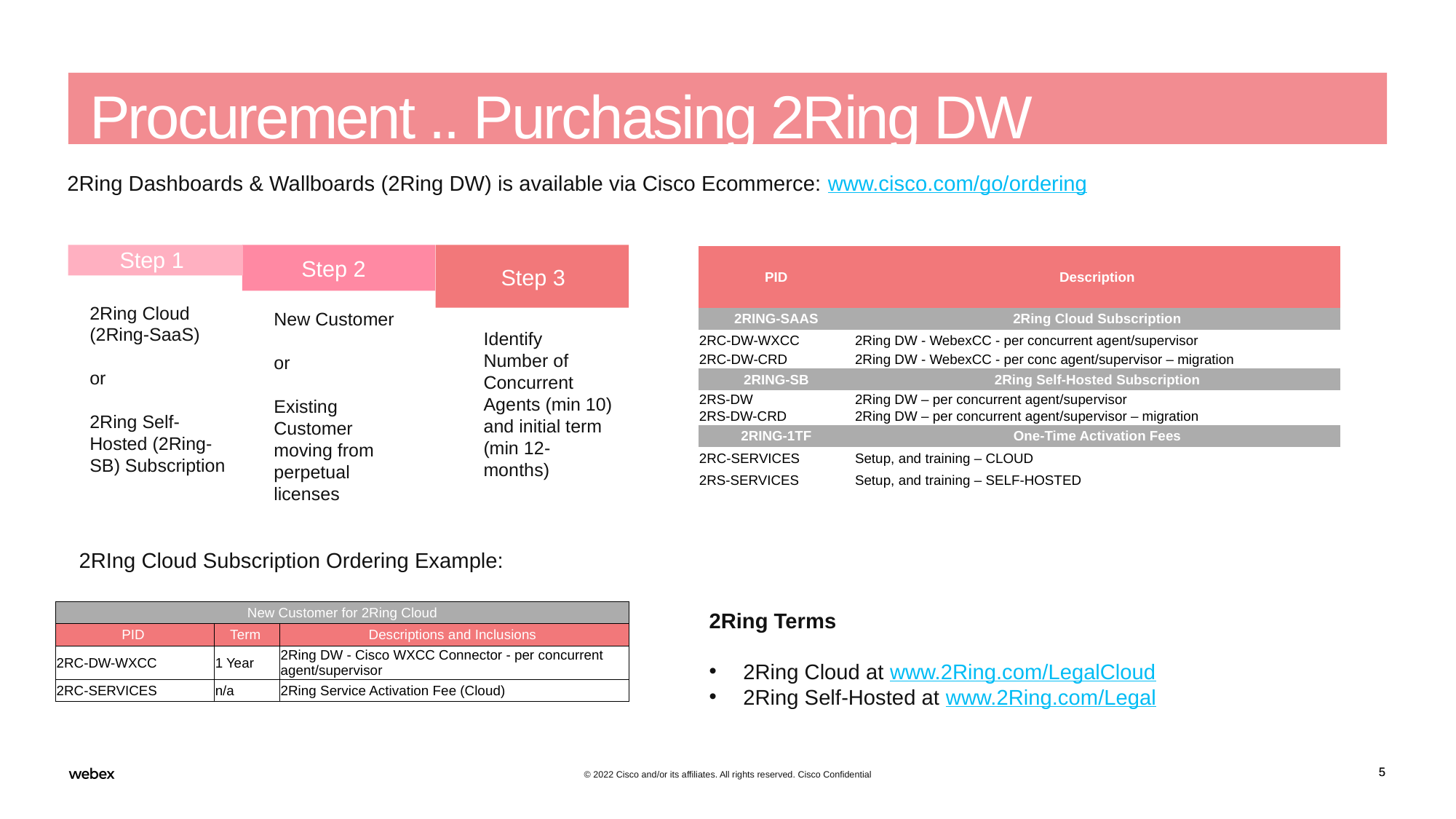

# Procurement .. Purchasing 2Ring DW
2Ring Dashboards & Wallboards (2Ring DW) is available via Cisco Ecommerce: www.cisco.com/go/ordering
Step 1

Step 2

2Ring Cloud (2Ring-SaaS)

or

2Ring Self-Hosted (2Ring-SB) Subscription

New Customer

or

Existing Customer moving from perpetual licenses

Identify
Number of Concurrent Agents (min 10) and initial term (min 12-months)

Step 3
| PID | Description |
| --- | --- |
| 2RING-SAAS | 2Ring Cloud Subscription |
| 2RC-DW-WXCC | 2Ring DW - WebexCC - per concurrent agent/supervisor |
| 2RC-DW-CRD | 2Ring DW - WebexCC - per conc agent/supervisor – migration |
| 2RING-SB | 2Ring Self-Hosted Subscription |
| 2RS-DW | 2Ring DW – per concurrent agent/supervisor |
| 2RS-DW-CRD | 2Ring DW – per concurrent agent/supervisor – migration |
| 2RING-1TF | One-Time Activation Fees |
| 2RC-SERVICES | Setup, and training – CLOUD |
| 2RS-SERVICES | Setup, and training – SELF-HOSTED |
2RIng Cloud Subscription Ordering Example:

| New Customer for 2Ring Cloud |  |  |
| --- | --- | --- |
| PID | Term | Descriptions and Inclusions |
| 2RC-DW-WXCC | 1 Year | 2Ring DW - Cisco WXCC Connector - per concurrent agent/supervisor |
| 2RC-SERVICES | n/a | 2Ring Service Activation Fee (Cloud) |
2Ring Terms

2Ring Cloud at www.2Ring.com/LegalCloud
2Ring Self-Hosted at www.2Ring.com/Legal